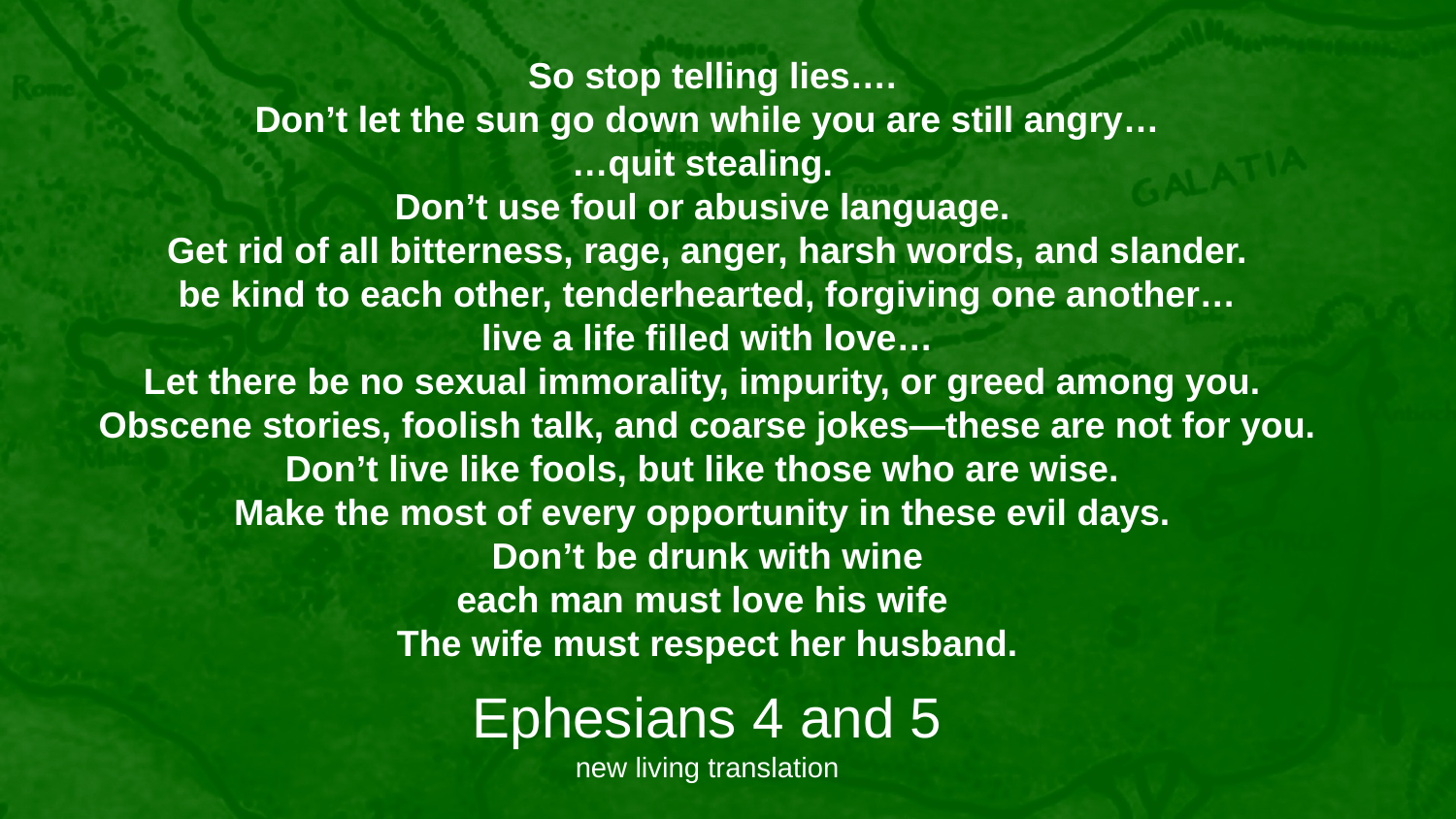

So stop telling lies….
Don’t let the sun go down while you are still angry…
…quit stealing.
Don’t use foul or abusive language.
Get rid of all bitterness, rage, anger, harsh words, and slander.
be kind to each other, tenderhearted, forgiving one another…
live a life filled with love…
Let there be no sexual immorality, impurity, or greed among you.
Obscene stories, foolish talk, and coarse jokes—these are not for you.
Don’t live like fools, but like those who are wise.
Make the most of every opportunity in these evil days.
Don’t be drunk with wine
each man must love his wife
The wife must respect her husband.
Ephesians 4 and 5
new living translation